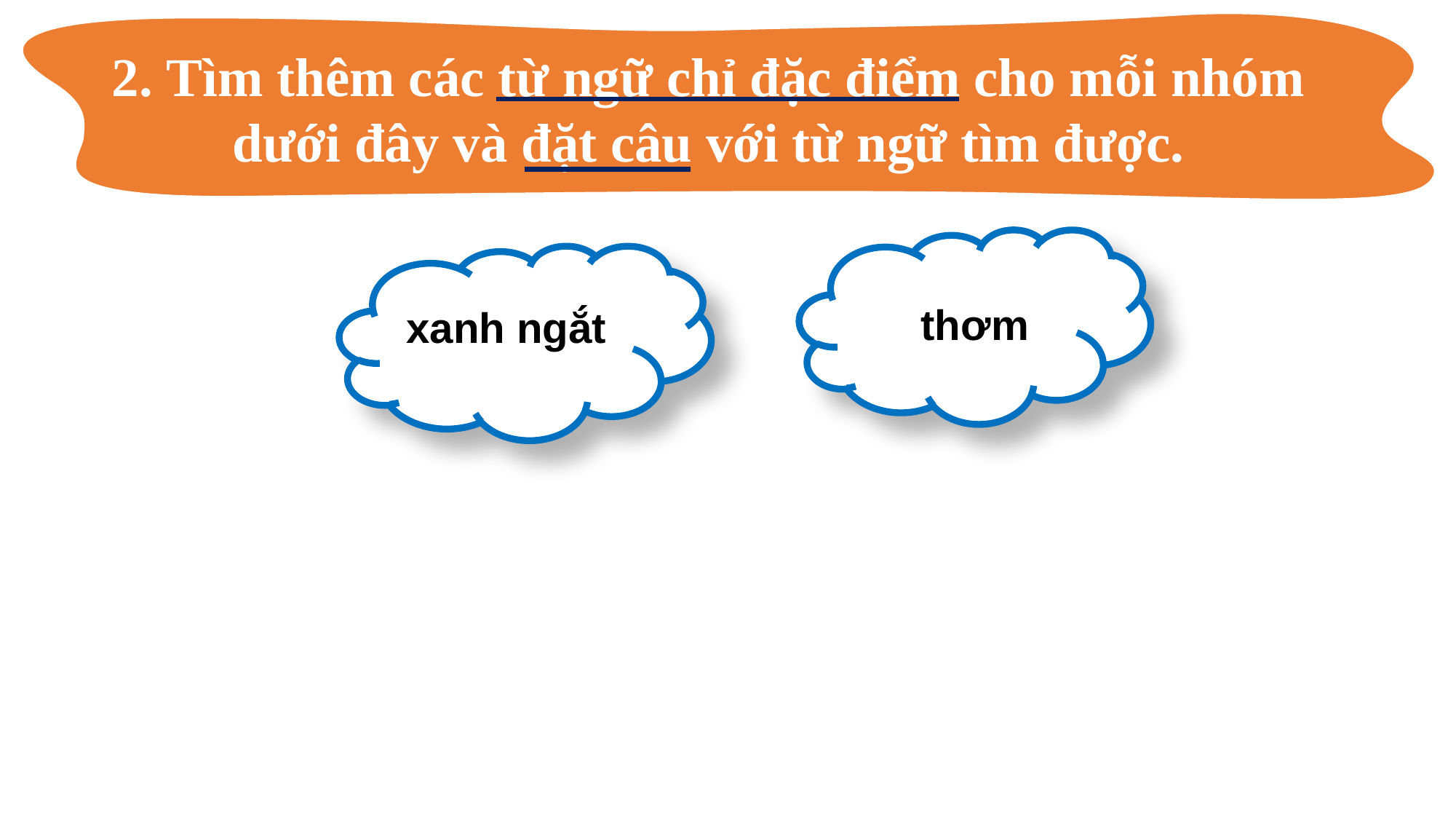

2. Tìm thêm các từ ngữ chỉ đặc điểm cho mỗi nhóm dưới đây và đặt câu với từ ngữ tìm được.

thơm

xanh ngắt
TỪ NGỮ CHỈ ÂM THANH